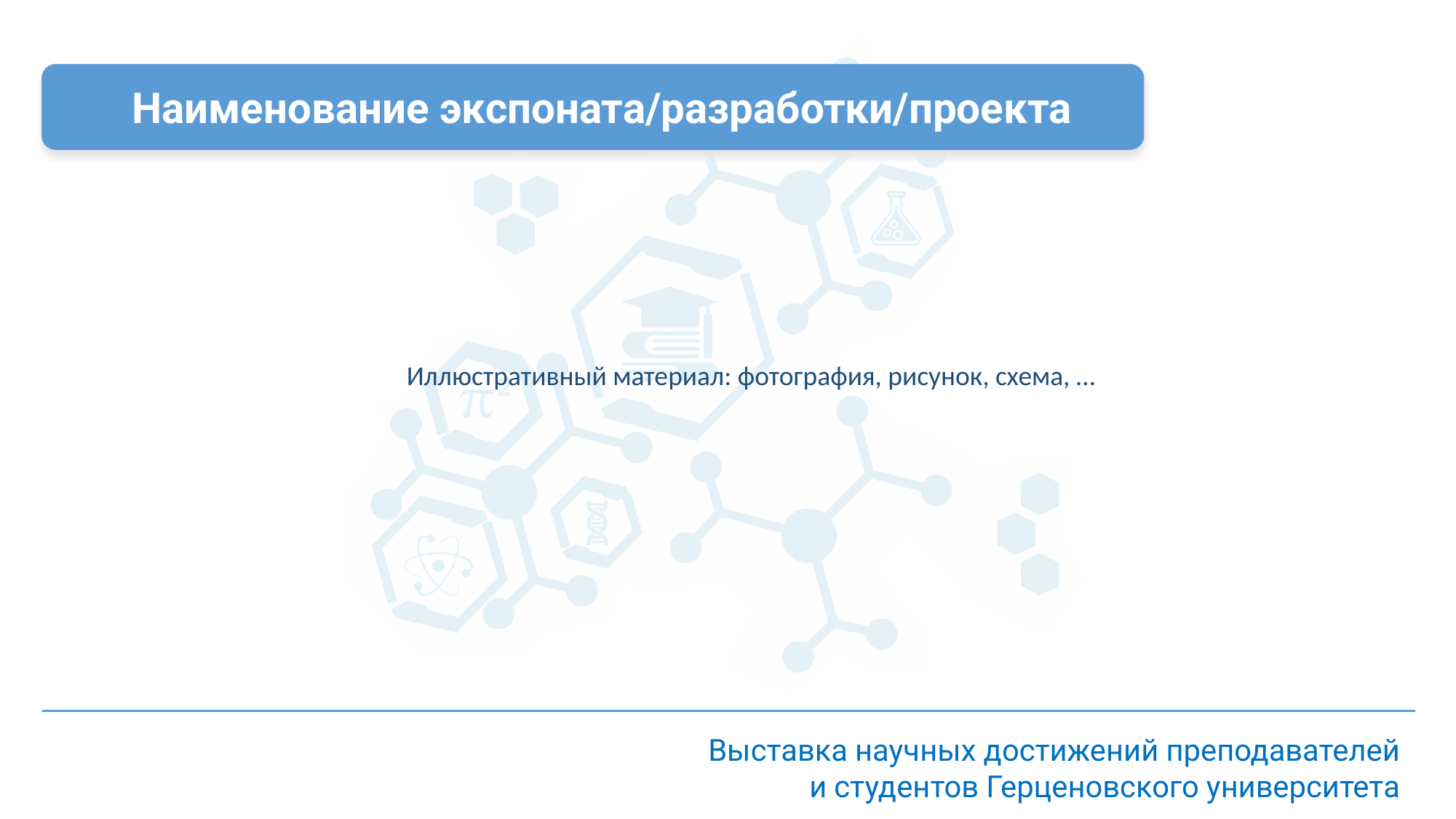

Наименование экспоната/разработки/проекта

Иллюстративный материал: фотография, рисунок, схема, …